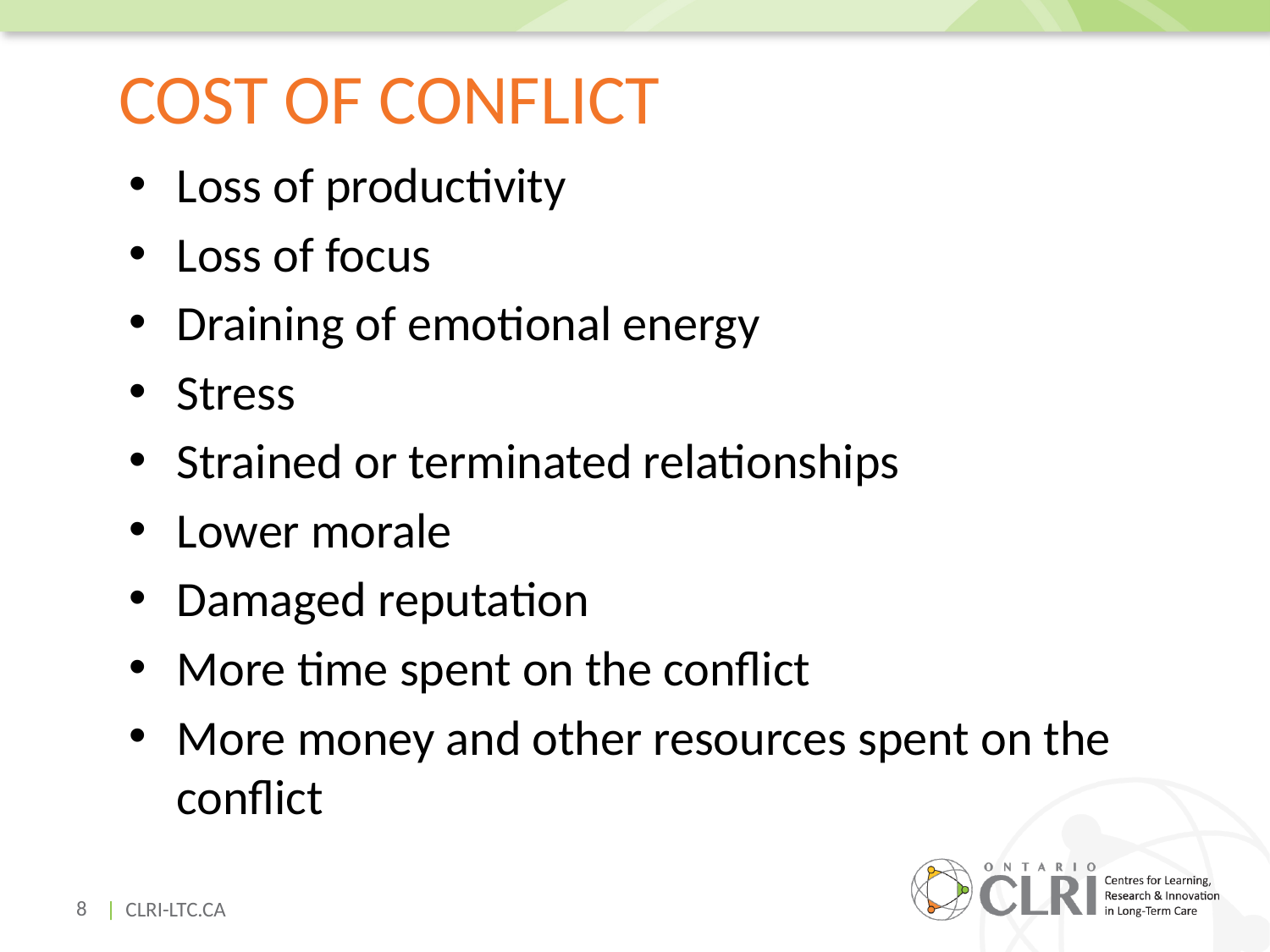

# Cost of Conflict
Loss of productivity
Loss of focus
Draining of emotional energy
Stress
Strained or terminated relationships
Lower morale
Damaged reputation
More time spent on the conflict
More money and other resources spent on the conflict